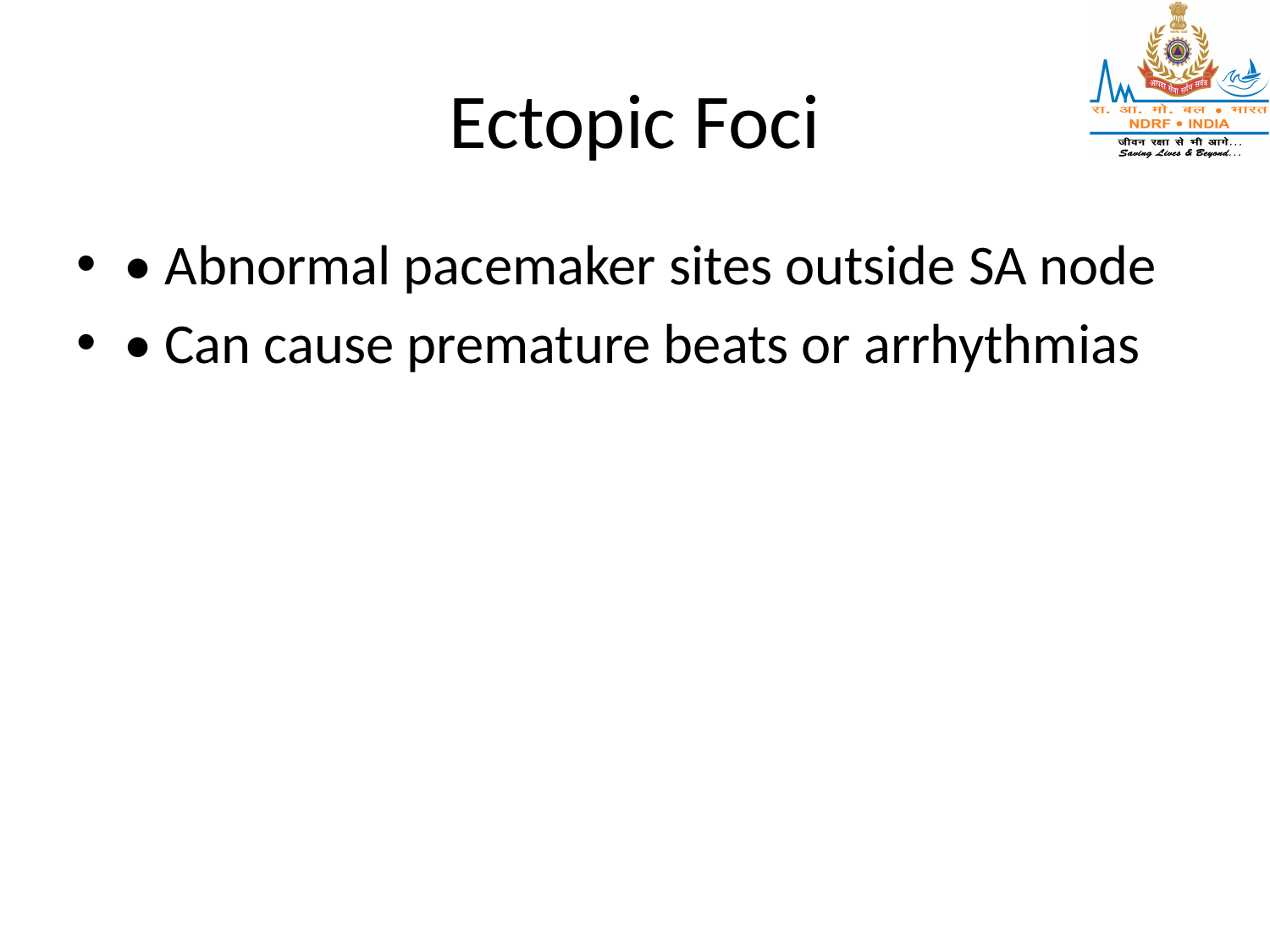

# Ectopic Foci
• Abnormal pacemaker sites outside SA node
• Can cause premature beats or arrhythmias